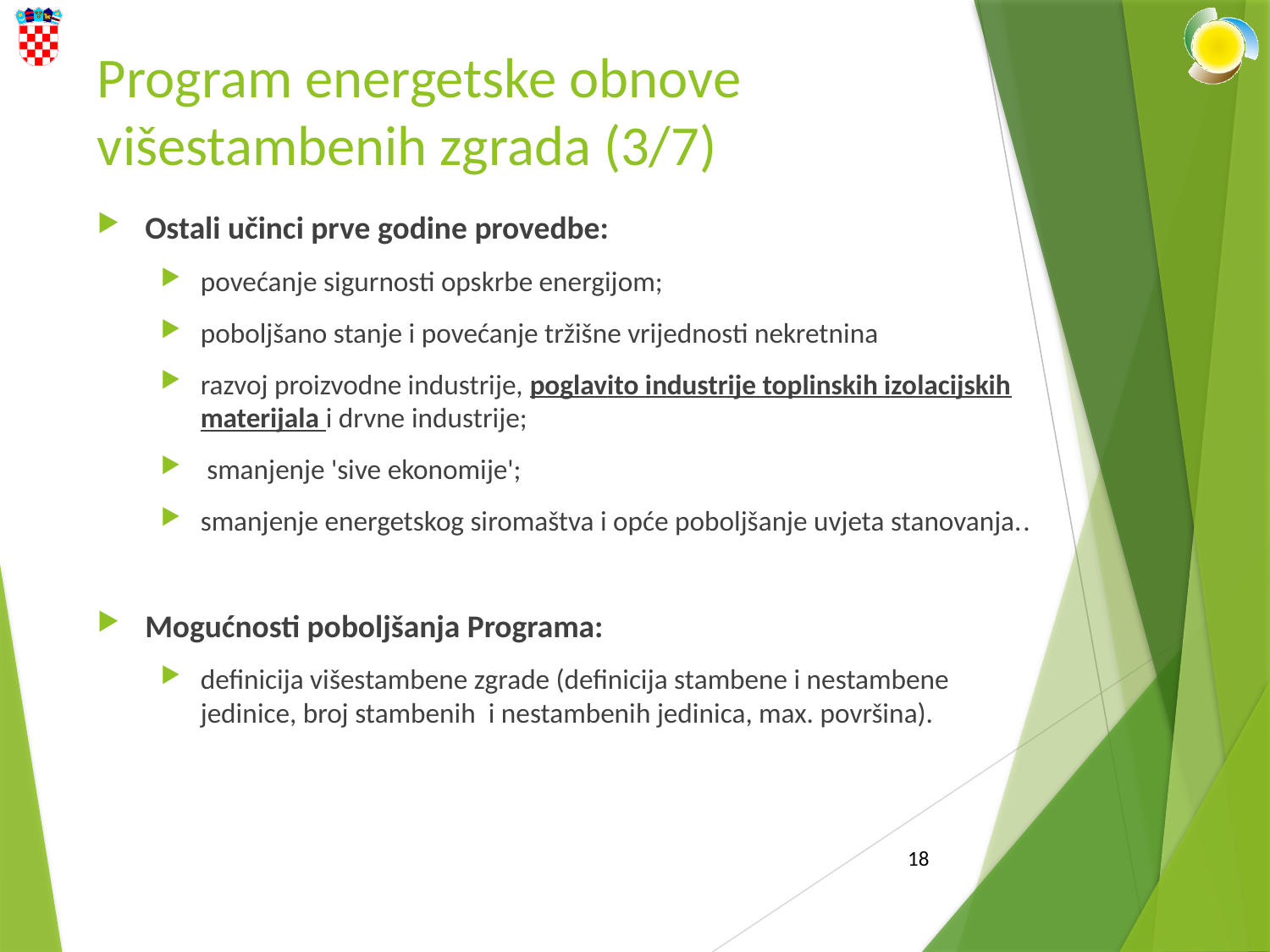

# Program energetske obnove višestambenih zgrada (3/7)
Ostali učinci prve godine provedbe:
povećanje sigurnosti opskrbe energijom;
poboljšano stanje i povećanje tržišne vrijednosti nekretnina
razvoj proizvodne industrije, poglavito industrije toplinskih izolacijskih materijala i drvne industrije;
 smanjenje 'sive ekonomije';
smanjenje energetskog siromaštva i opće poboljšanje uvjeta stanovanja..

Mogućnosti poboljšanja Programa:
definicija višestambene zgrade (definicija stambene i nestambene jedinice, broj stambenih  i nestambenih jedinica, max. površina).

18